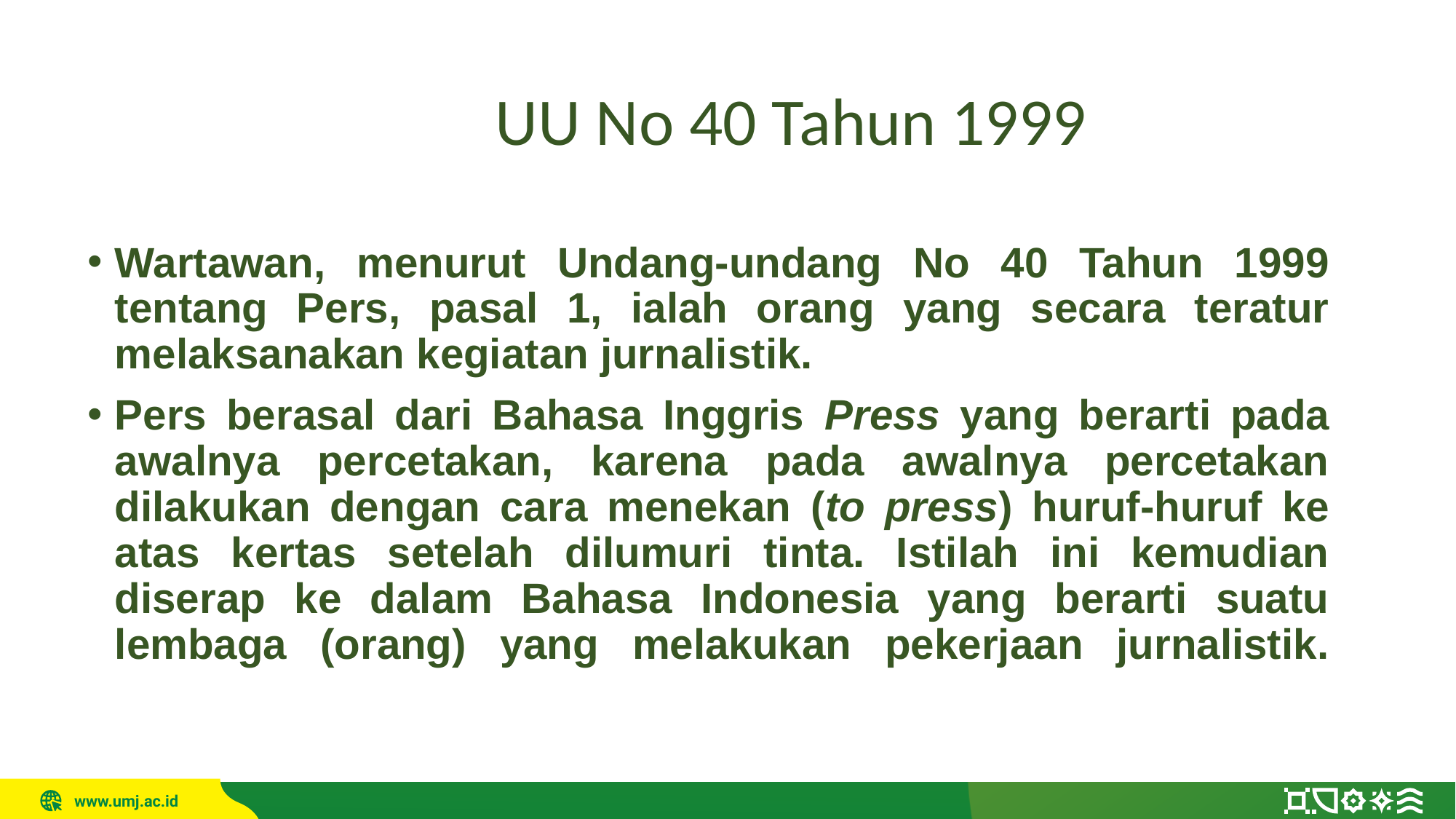

UU No 40 Tahun 1999
Wartawan, menurut Undang-undang No 40 Tahun 1999 tentang Pers, pasal 1, ialah orang yang secara teratur melaksanakan kegiatan jurnalistik.
Pers berasal dari Bahasa Inggris Press yang berarti pada awalnya percetakan, karena pada awalnya percetakan dilakukan dengan cara menekan (to press) huruf-huruf ke atas kertas setelah dilumuri tinta. Istilah ini kemudian diserap ke dalam Bahasa Indonesia yang berarti suatu lembaga (orang) yang melakukan pekerjaan jurnalistik.